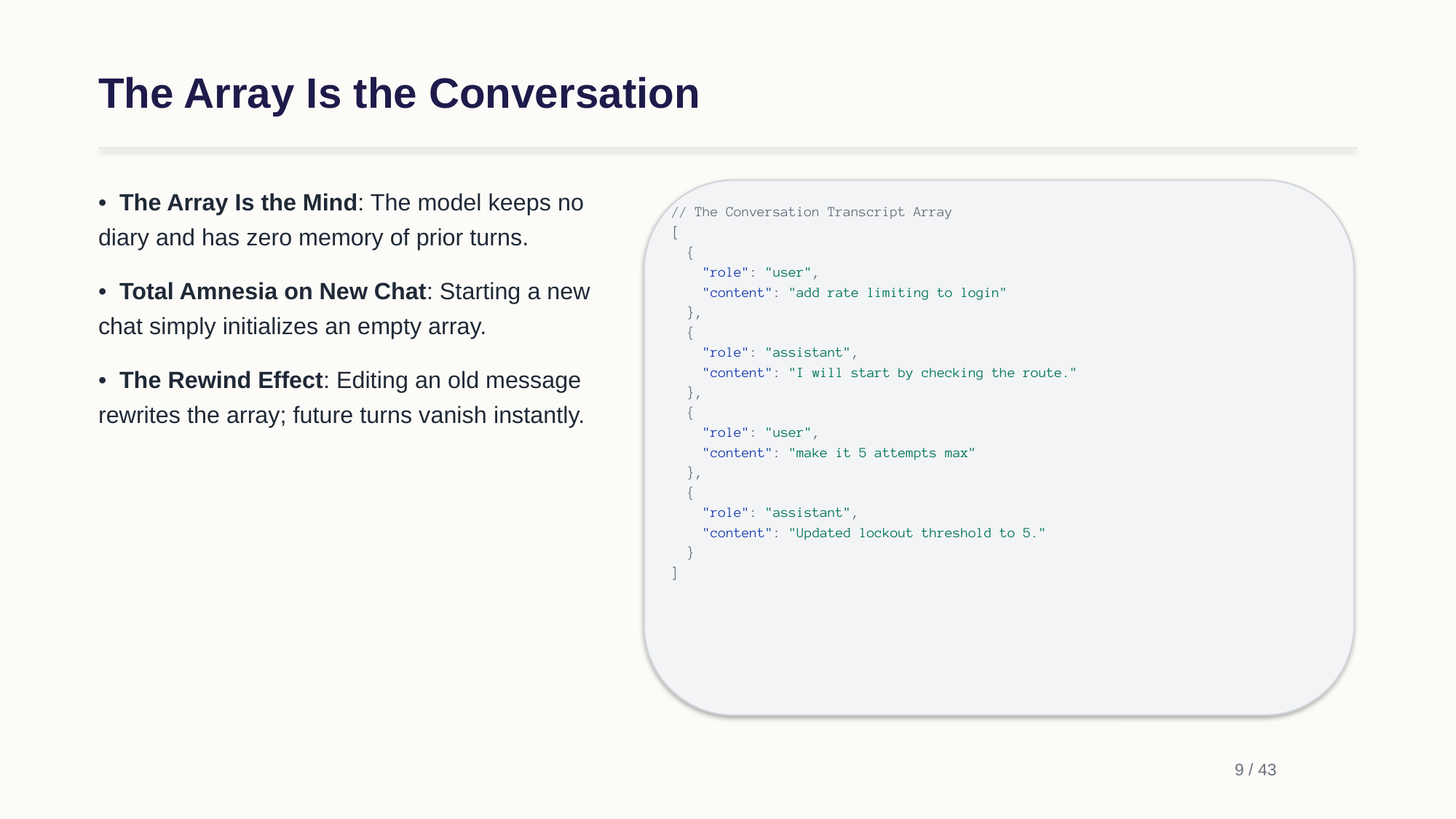

The Array Is the Conversation

•  The Array Is the Mind: The model keeps no diary and has zero memory of prior turns.
•  Total Amnesia on New Chat: Starting a new chat simply initializes an empty array.
•  The Rewind Effect: Editing an old message rewrites the array; future turns vanish instantly.

// The Conversation Transcript Array
[
  {
    "role": "user",
    "content": "add rate limiting to login"
  },
  {
    "role": "assistant",
    "content": "I will start by checking the route."
  },
  {
    "role": "user",
    "content": "make it 5 attempts max"
  },
  {
    "role": "assistant",
    "content": "Updated lockout threshold to 5."
  }
]
9 / 43